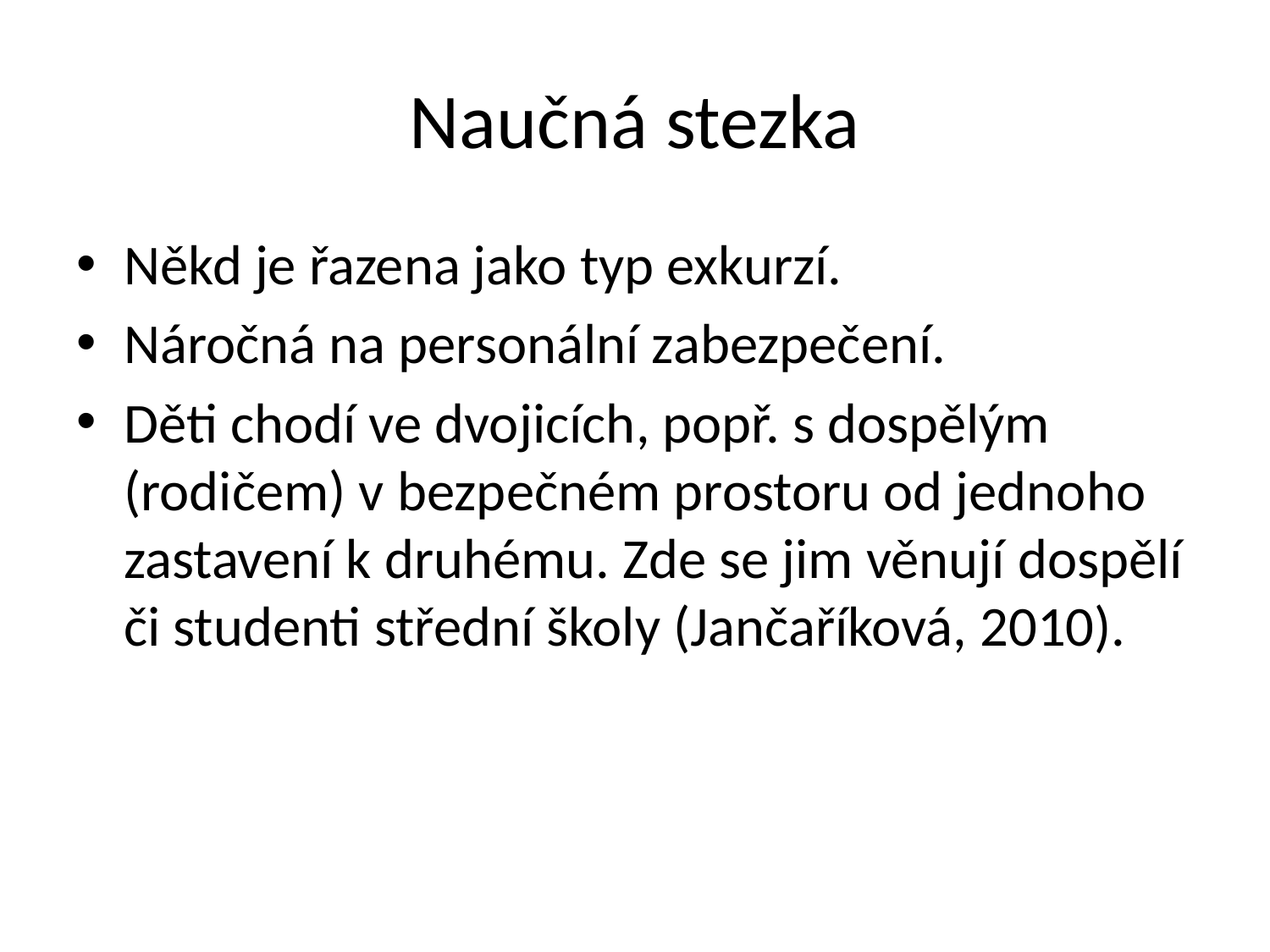

# Naučná stezka
Někd je řazena jako typ exkurzí.
Náročná na personální zabezpečení.
Děti chodí ve dvojicích, popř. s dospělým (rodičem) v bezpečném prostoru od jednoho zastavení k druhému. Zde se jim věnují dospělí či studenti střední školy (Jančaříková, 2010).